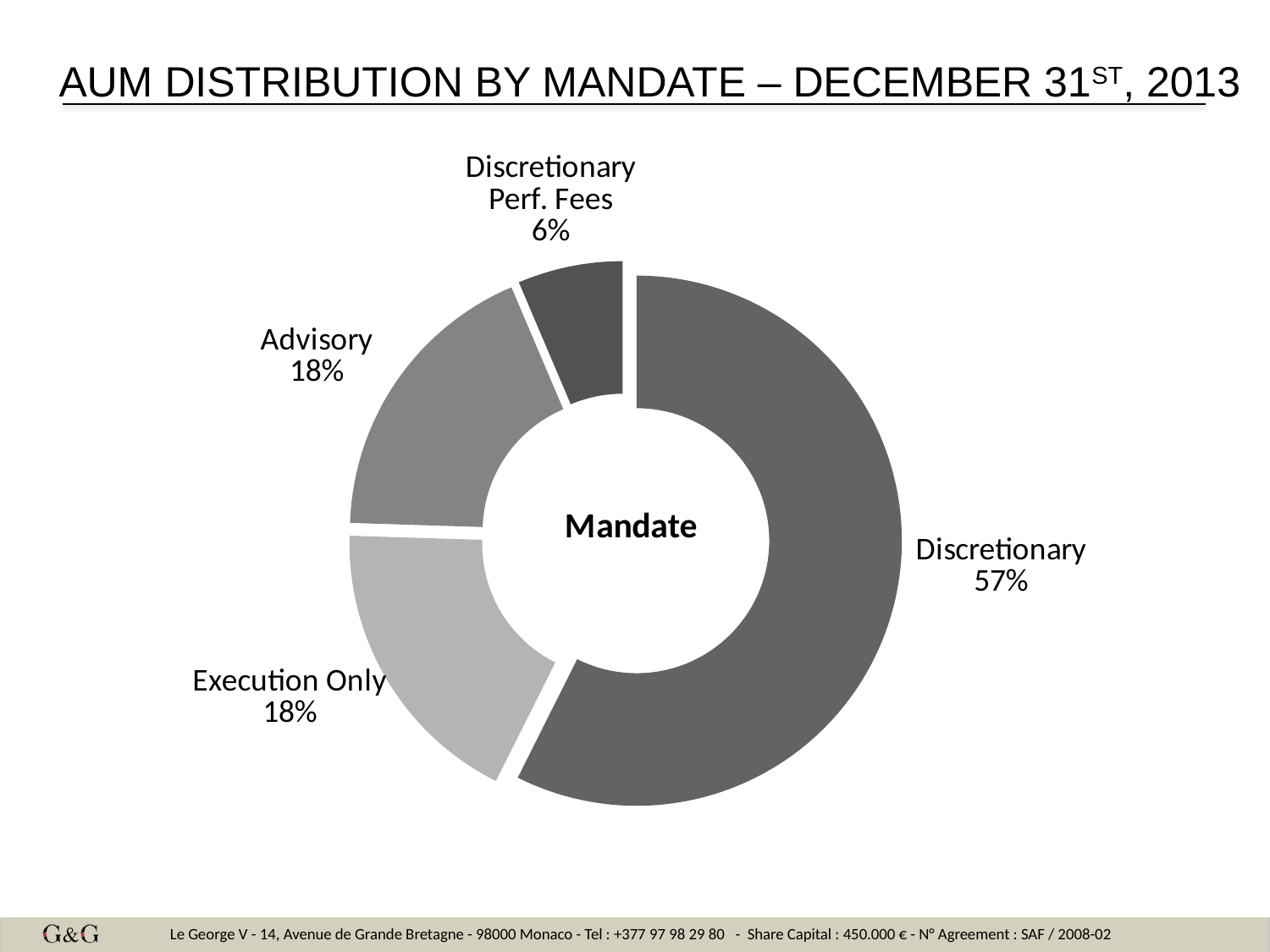

# AUM distribution by mandate – December 31ST, 2013

### Chart: Mandate

| Category | Par Mandat |
|---|---|
| Discretionary | 57.4 |
| Execution Only | 18.1 |
| Advisory | 18.1 |
| Discretionary Perf. Fees | 6.4 |
9